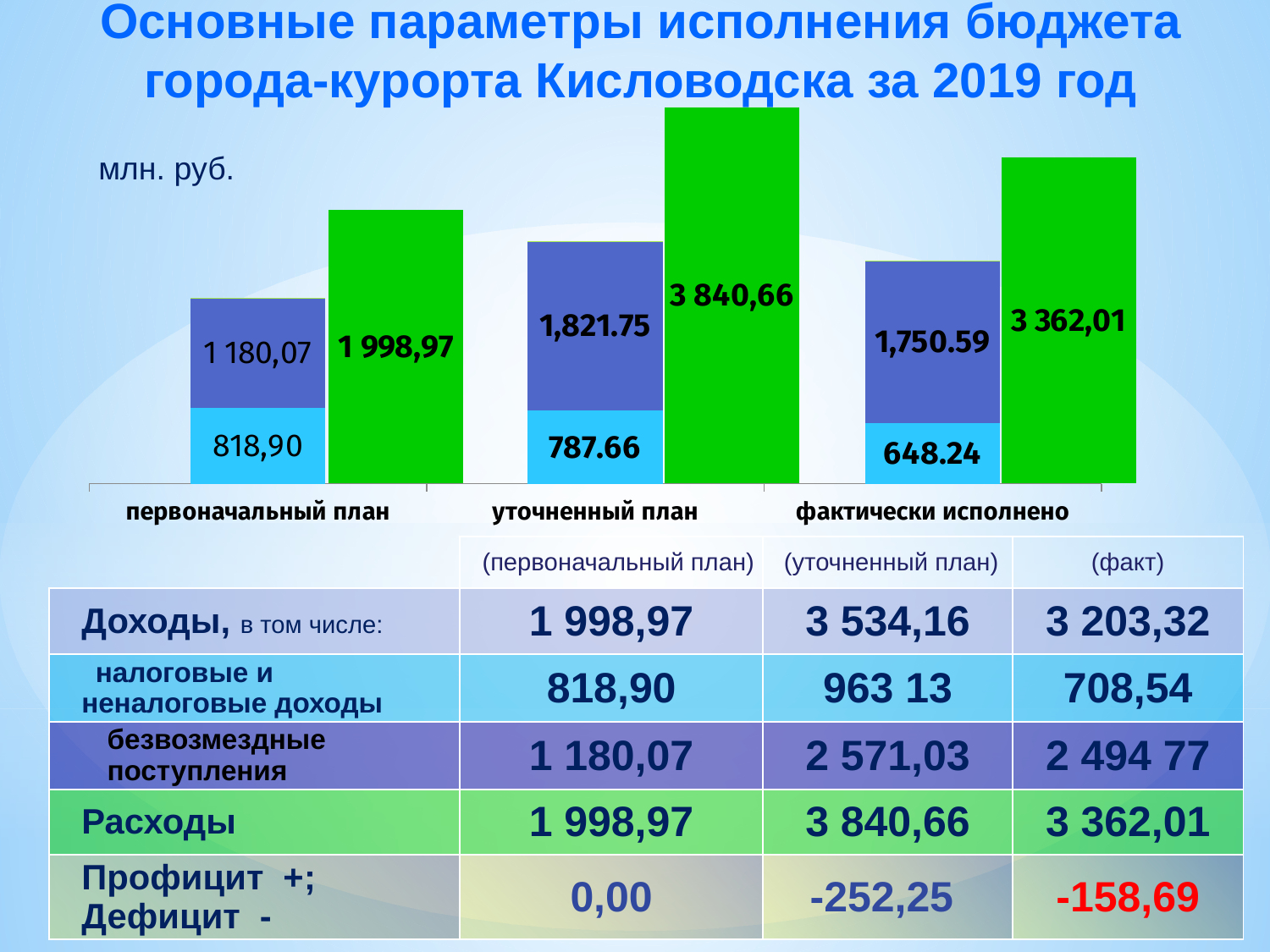

Основные параметры исполнения бюджета города-курорта Кисловодска за 2019 год

### Chart

| Category | Расходы |
|---|---|
| Категория 1 | 1935.76 |
| Категория 2 | 2662.38 |
| Категория 3 | 2309.05 |
млн. руб.

### Chart

| Category | н/н | безвозм | Ряд 3 |
|---|---|---|---|
| первоначальный план | 818.9 | 1180.07 | 2.0 |
| уточненный план | 787.66 | 1821.75 | 2.0 |
| фактически исполнено | 648.24 | 1750.59 | 3.0 |
|  | (первоначальный план) | (уточненный план) | (факт) |
| --- | --- | --- | --- |
| Доходы, в том числе: | 1 998,97 | 3 534,16 | 3 203,32 |
| налоговые и неналоговые доходы | 818,90 | 963 13 | 708,54 |
| безвозмездные поступления | 1 180,07 | 2 571,03 | 2 494 77 |
| Расходы | 1 998,97 | 3 840,66 | 3 362,01 |
| Профицит +; Дефицит - | 0,00 | -252,25 | -158,69 |